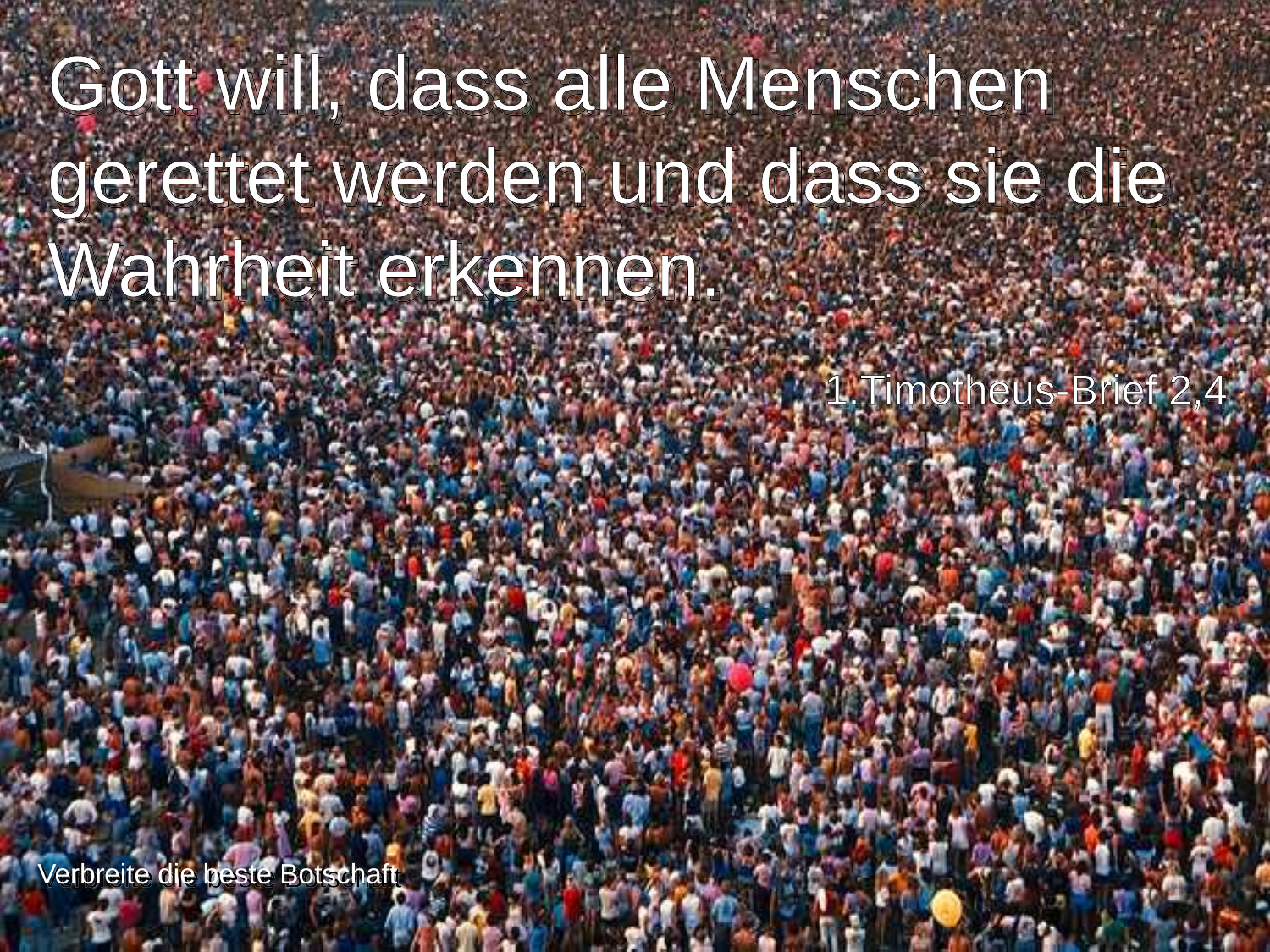

Gott will, dass alle Menschen gerettet werden und dass sie die Wahrheit erkennen.
1.Timotheus-Brief 2,4
Verbreite die beste Botschaft